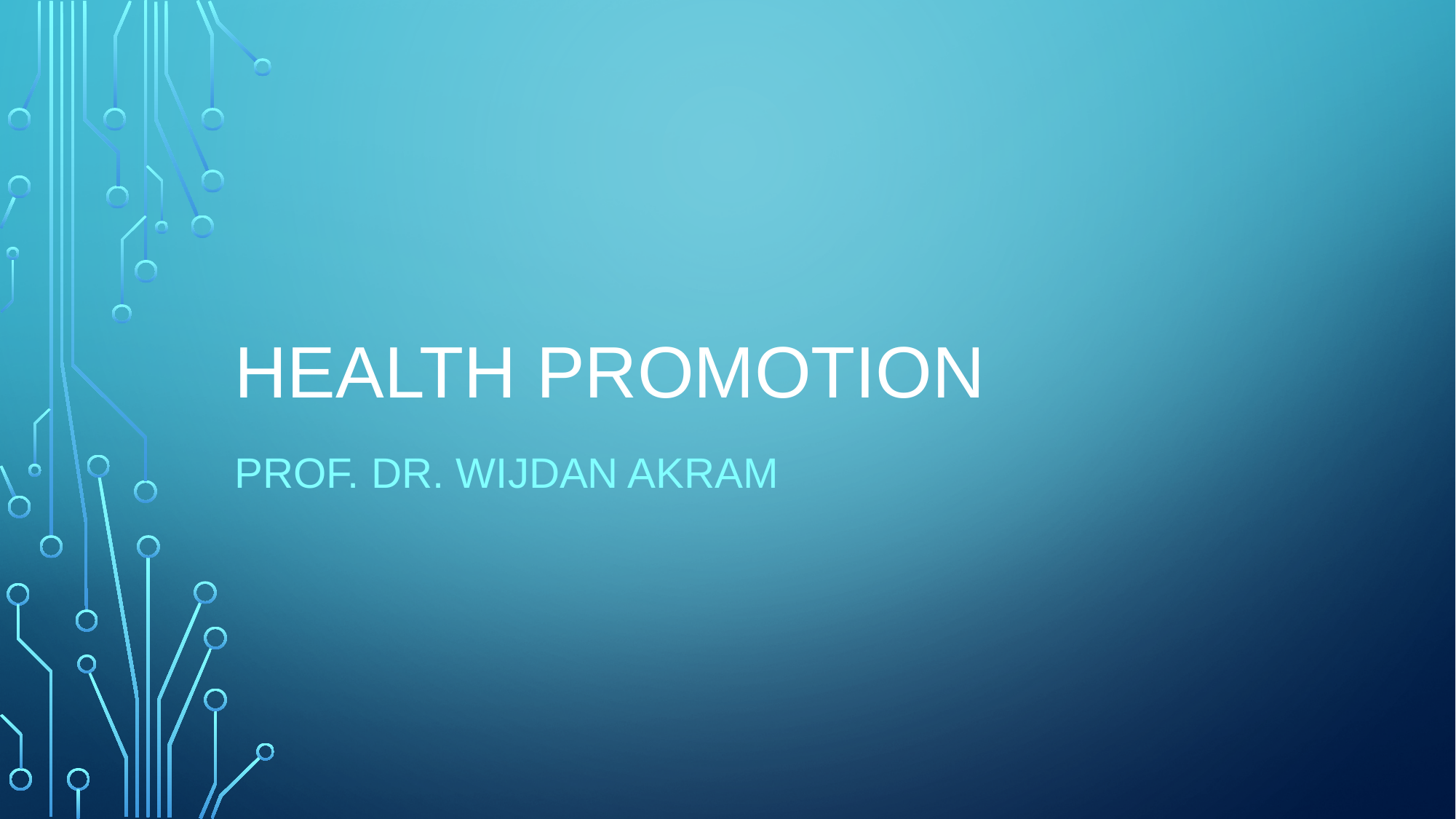

# Health Promotion
Prof. Dr. Wijdan Akram